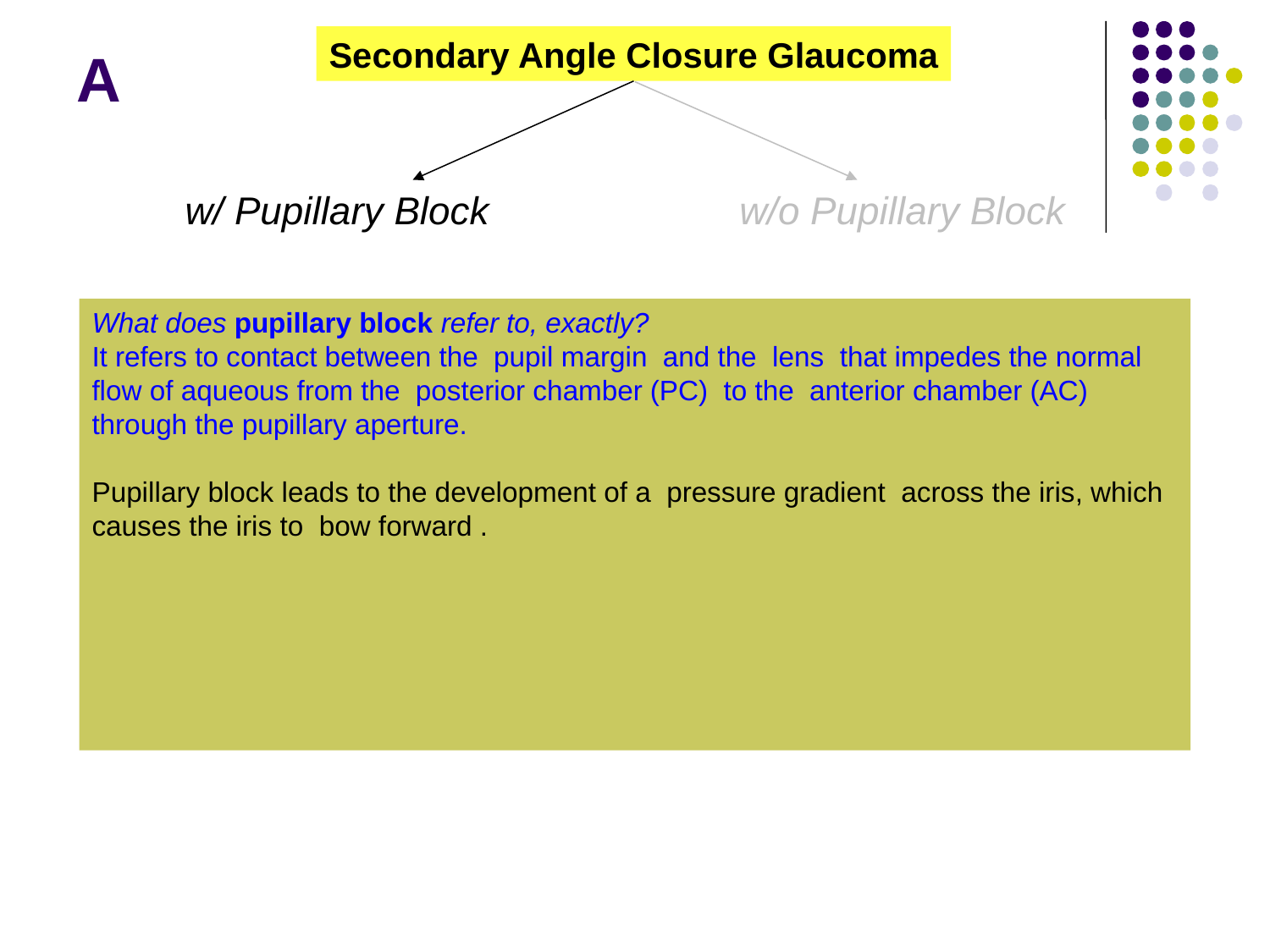

Secondary Angle Closure Glaucoma
# A
w/ Pupillary Block
w/o Pupillary Block
What does pupillary block refer to, exactly?
It refers to contact between the  pupil margin  and the  lens  that impedes the normal flow of aqueous from the  posterior chamber (PC)  to the  anterior chamber (AC)  through the pupillary aperture.

Pupillary block leads to the development of a  pressure gradient  across the iris, which causes the iris to  bow forward . If the iris bows far enough, the peripheral iris will come into apposition with and occlude the drainage angle, precipitating acute closure of the angle and a prodigious rise in IOP.

The posterior chamber? I didn’t know the vitreous was involved.
It isn’t. The posterior chamber is the space immediately behind the  iris  and anterior to the  lens/zonules . Vitreous resides in the  vitreous cavity .